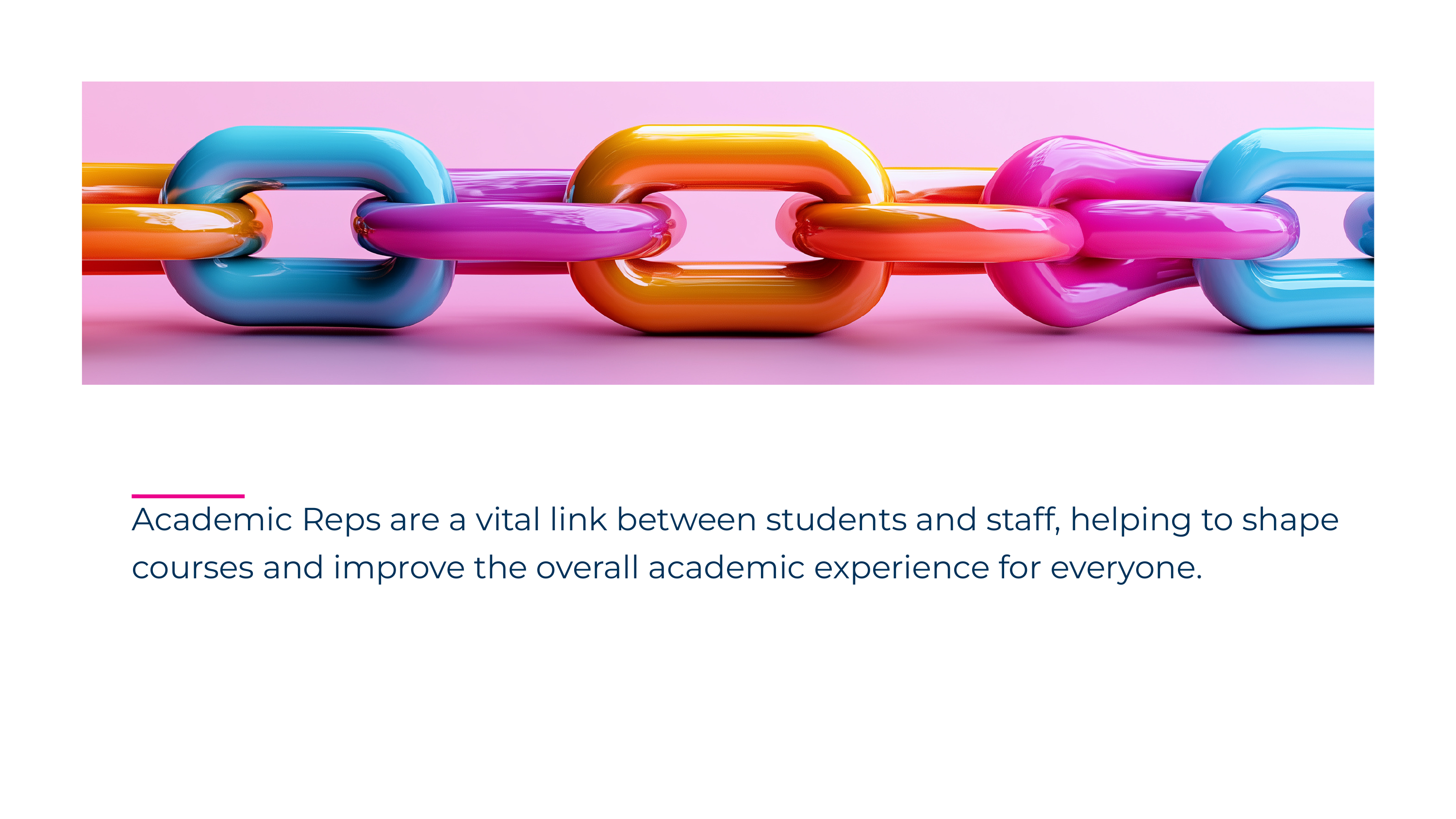

Academic Reps are a vital link between students and staff, helping to shape courses and improve the overall academic experience for everyone.